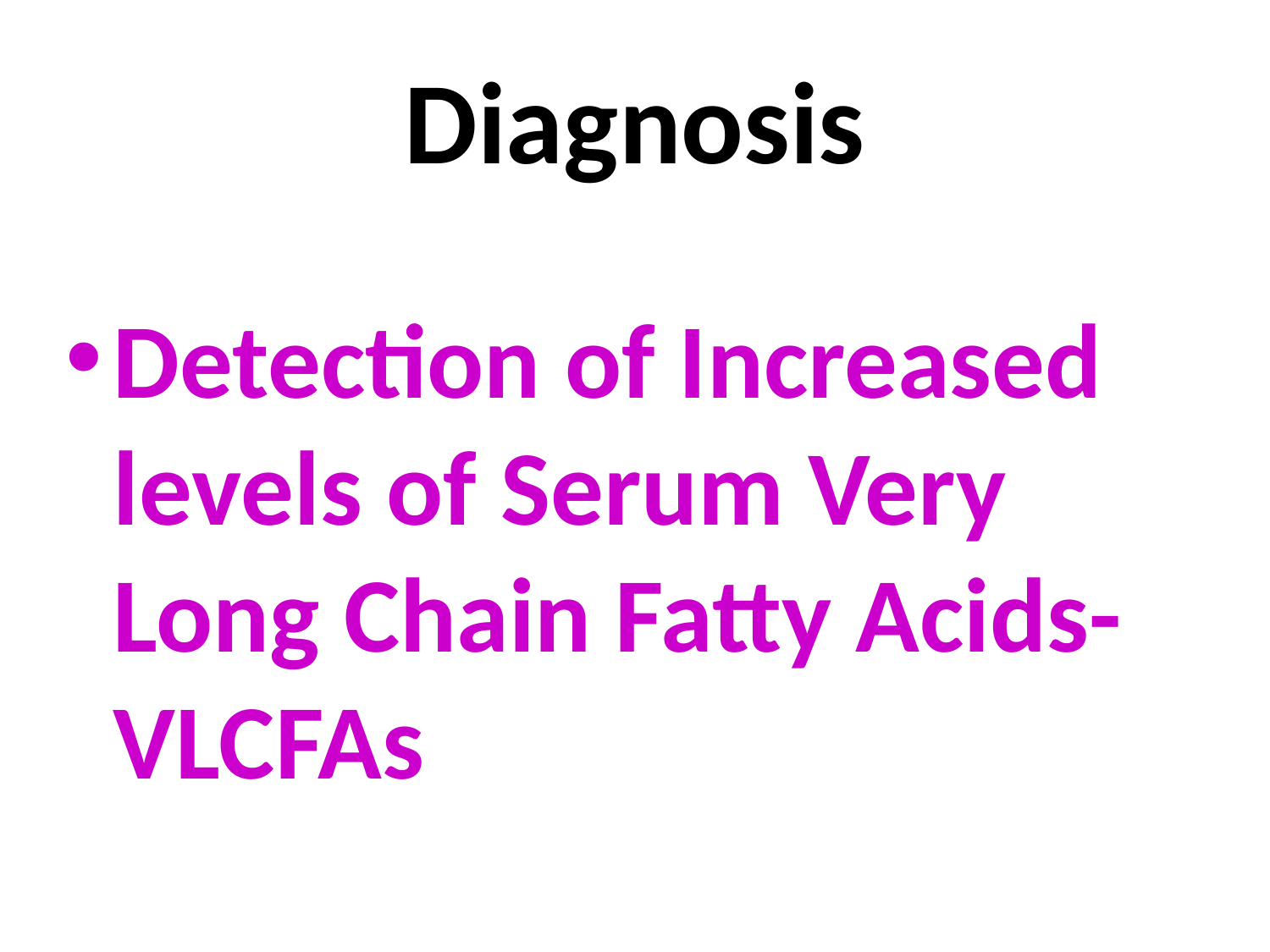

# Diagnosis
Detection of Increased levels of Serum Very Long Chain Fatty Acids- VLCFAs